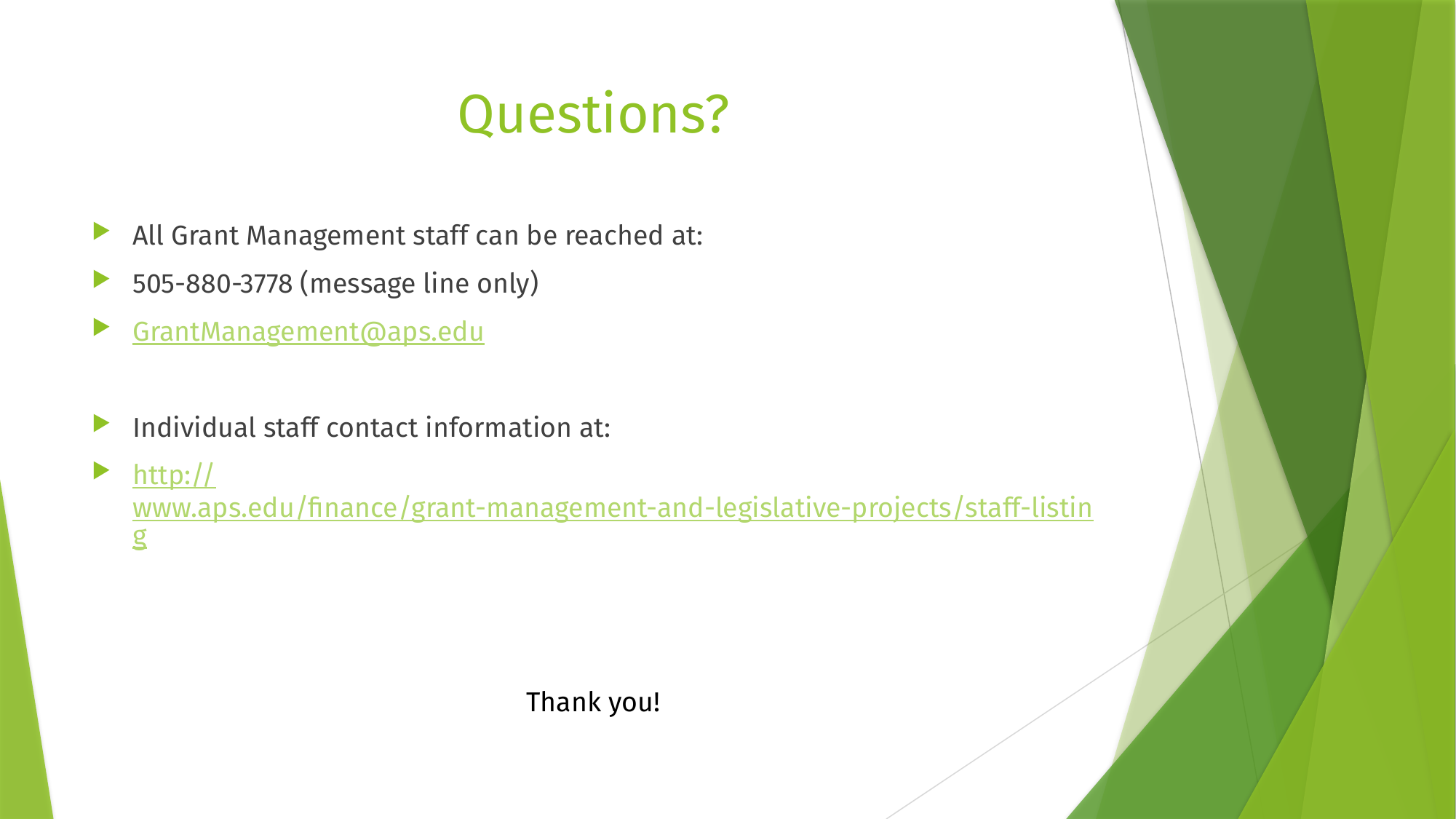

# Questions?
All Grant Management staff can be reached at:
505-880-3778 (message line only)
GrantManagement@aps.edu

Individual staff contact information at:
http://www.aps.edu/finance/grant-management-and-legislative-projects/staff-listing

Thank you!